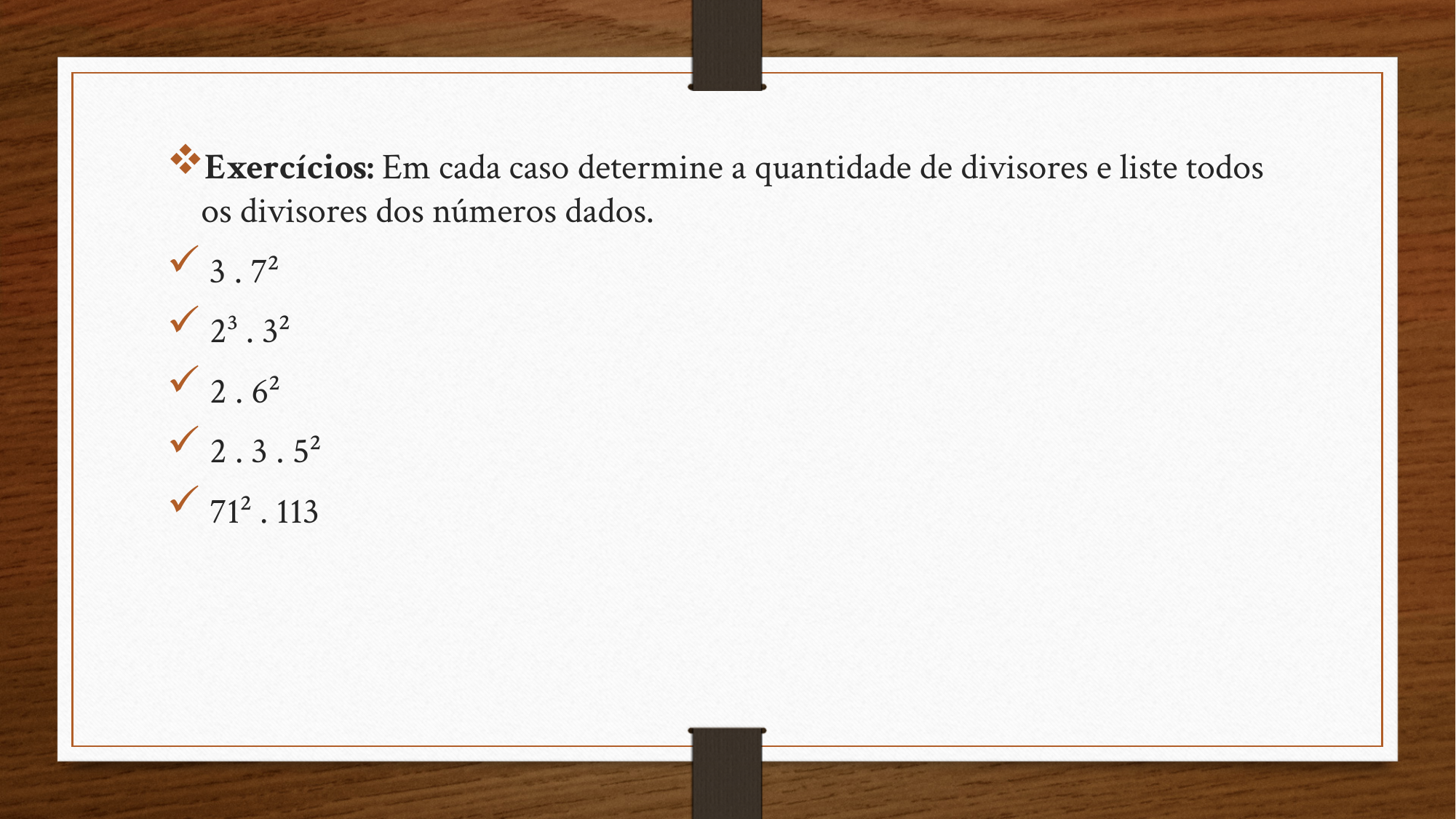

Exercícios: Em cada caso determine a quantidade de divisores e liste todos os divisores dos números dados.
 3 . 7²
 2³ . 3²
 2 . 6²
 2 . 3 . 5²
 71² . 113